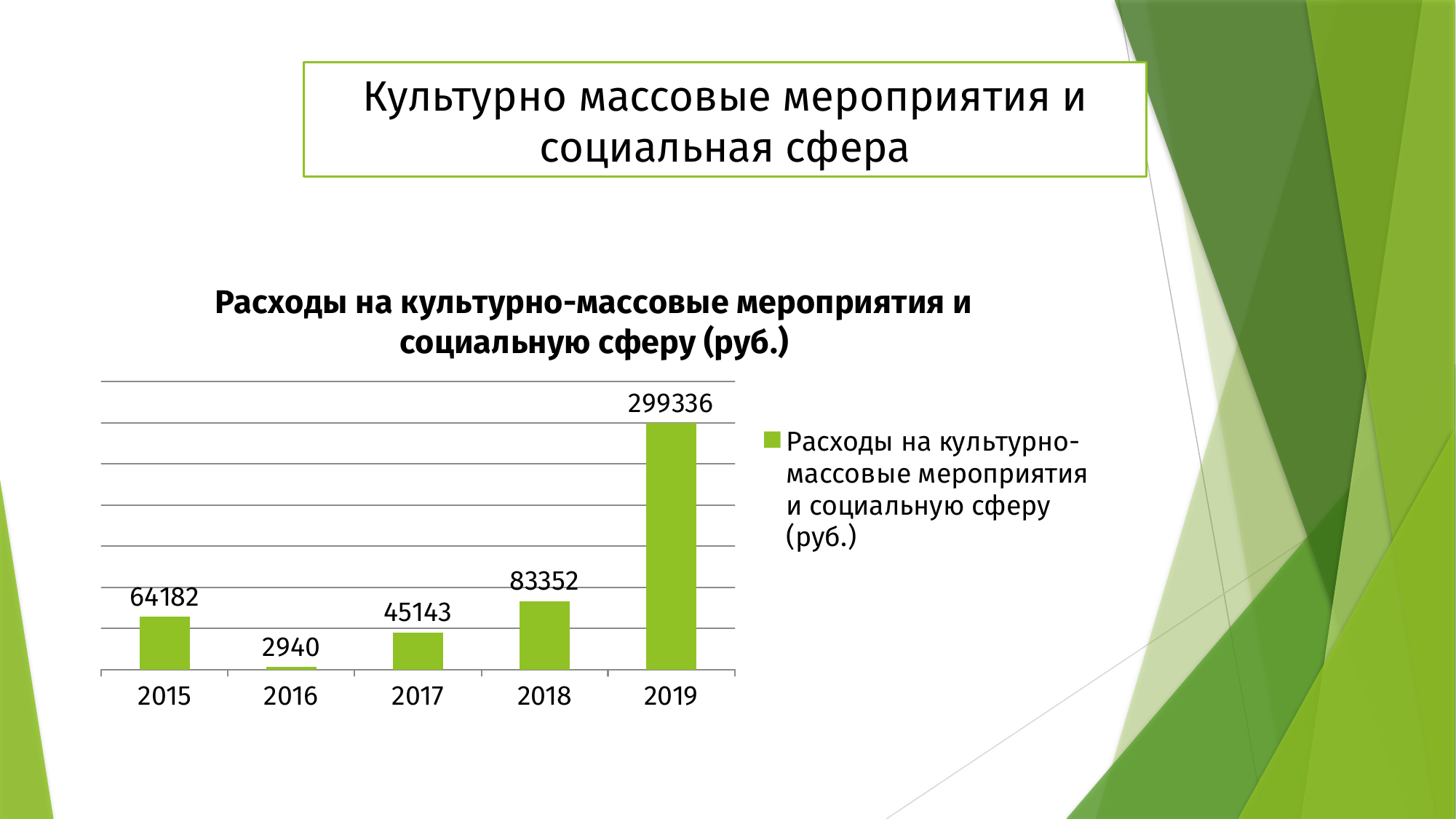

Культурно массовые мероприятия и социальная сфера

### Chart:

| Category | Расходы на культурно-массовые мероприятия и социальную сферу (руб.) |
|---|---|
| 2015 | 64182.0 |
| 2016 | 2940.0 |
| 2017 | 45143.0 |
| 2018 | 83352.0 |
| 2019 | 299336.0 |